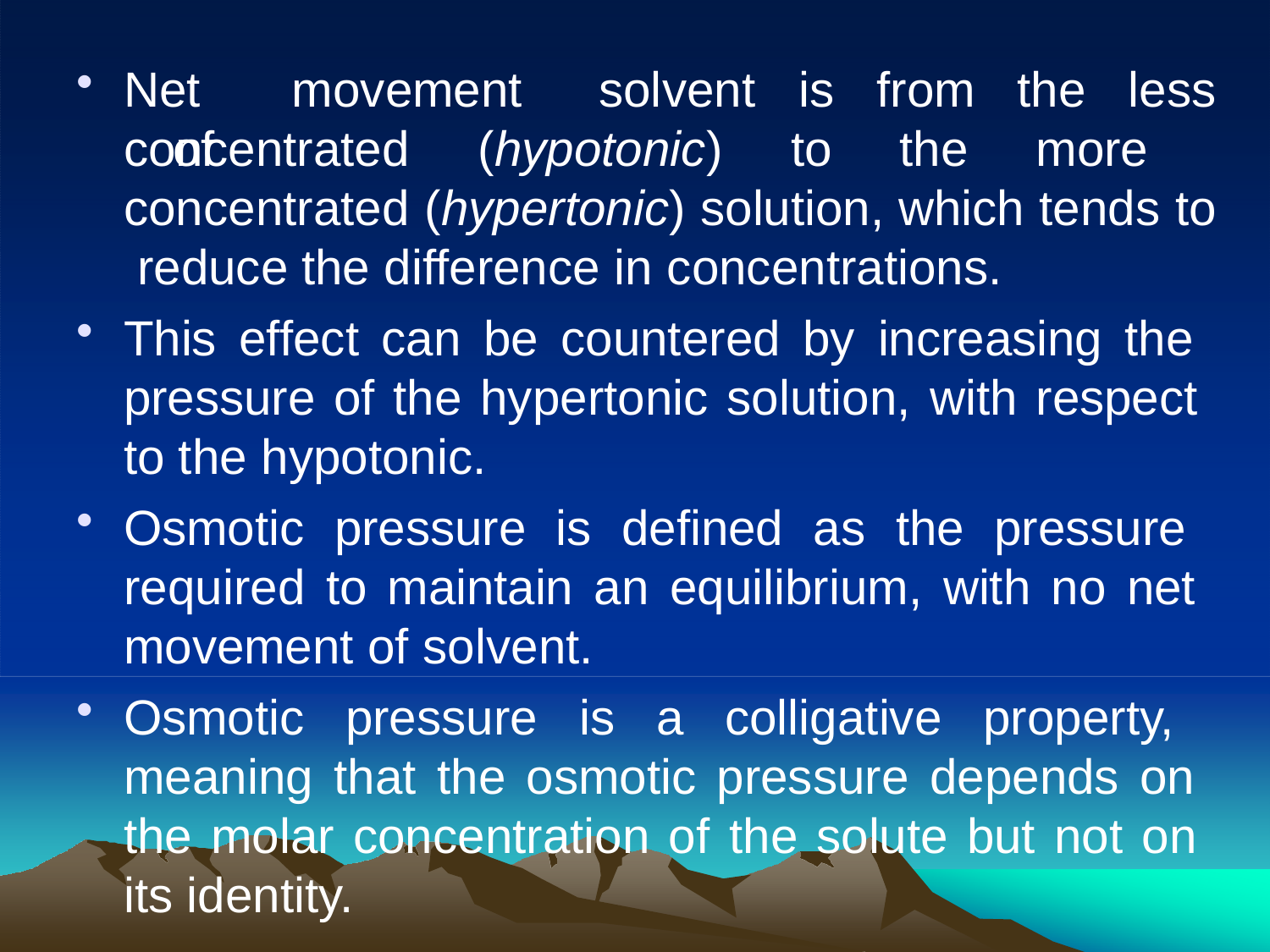

Net	movement	of
solvent	is	from	the	less
concentrated (hypotonic) to the more  concentrated (hypertonic) solution, which tends to  reduce the difference in concentrations.
This effect can be countered by increasing the  pressure of the hypertonic solution, with respect  to the hypotonic.
Osmotic pressure is defined as the pressure  required to maintain an equilibrium, with no net  movement of solvent.
Osmotic pressure is a colligative property,  meaning that the osmotic pressure depends on  the molar concentration of the solute but not on  its identity.